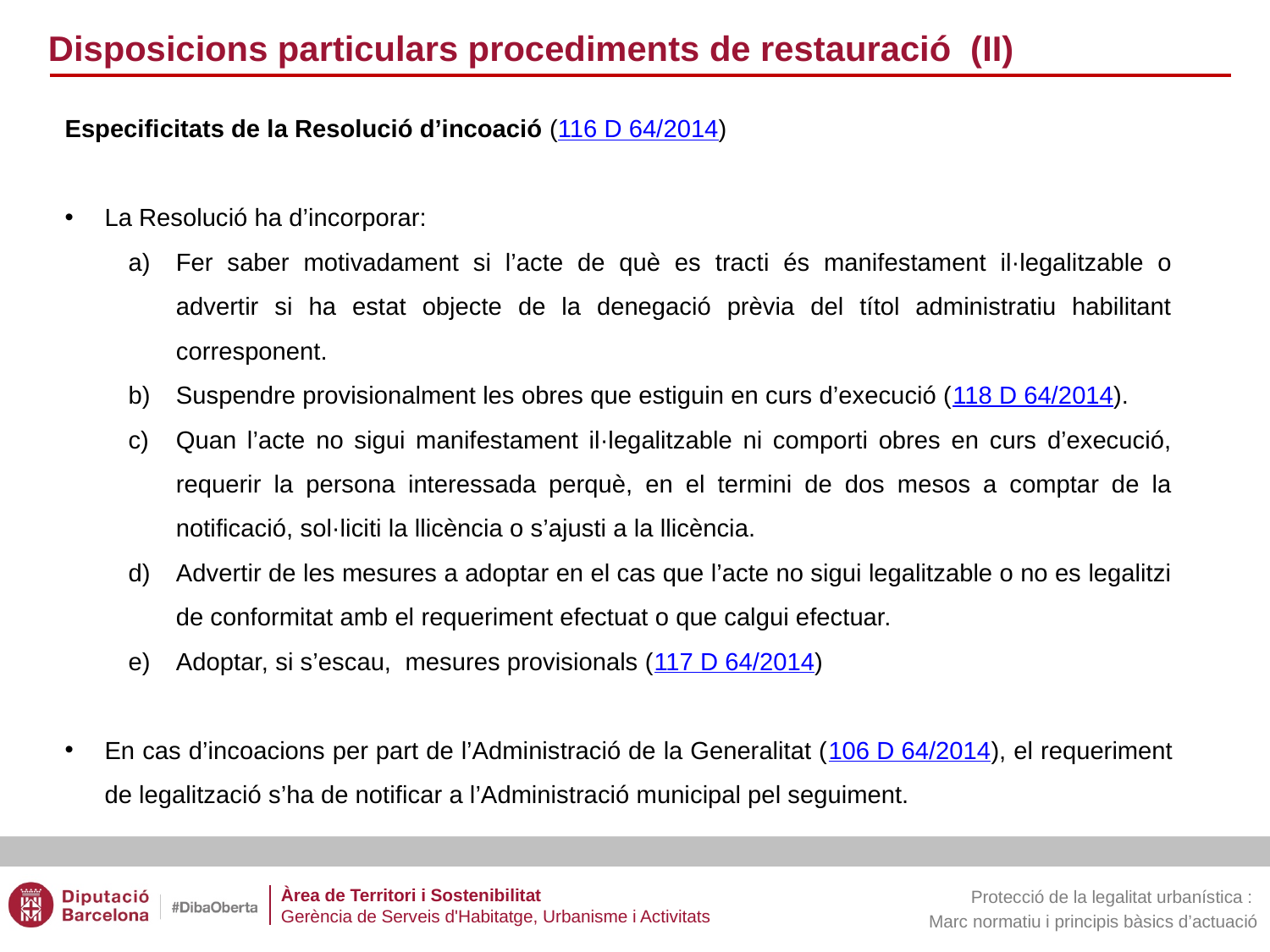

Disposicions particulars procediments de restauració  (II)
Especificitats de la Resolució d’incoació (116 D 64/2014)

La Resolució ha d’incorporar:
Fer saber motivadament si l’acte de què es tracti és manifestament il·legalitzable o advertir si ha estat objecte de la denegació prèvia del títol administratiu habilitant corresponent.
Suspendre provisionalment les obres que estiguin en curs d’execució (118 D 64/2014).
Quan l’acte no sigui manifestament il·legalitzable ni comporti obres en curs d’execució, requerir la persona interessada perquè, en el termini de dos mesos a comptar de la notificació, sol·liciti la llicència o s’ajusti a la llicència.
Advertir de les mesures a adoptar en el cas que l’acte no sigui legalitzable o no es legalitzi de conformitat amb el requeriment efectuat o que calgui efectuar.
Adoptar, si s’escau,  mesures provisionals (117 D 64/2014)

En cas d’incoacions per part de l’Administració de la Generalitat (106 D 64/2014), el requeriment de legalització s’ha de notificar a l’Administració municipal pel seguiment.